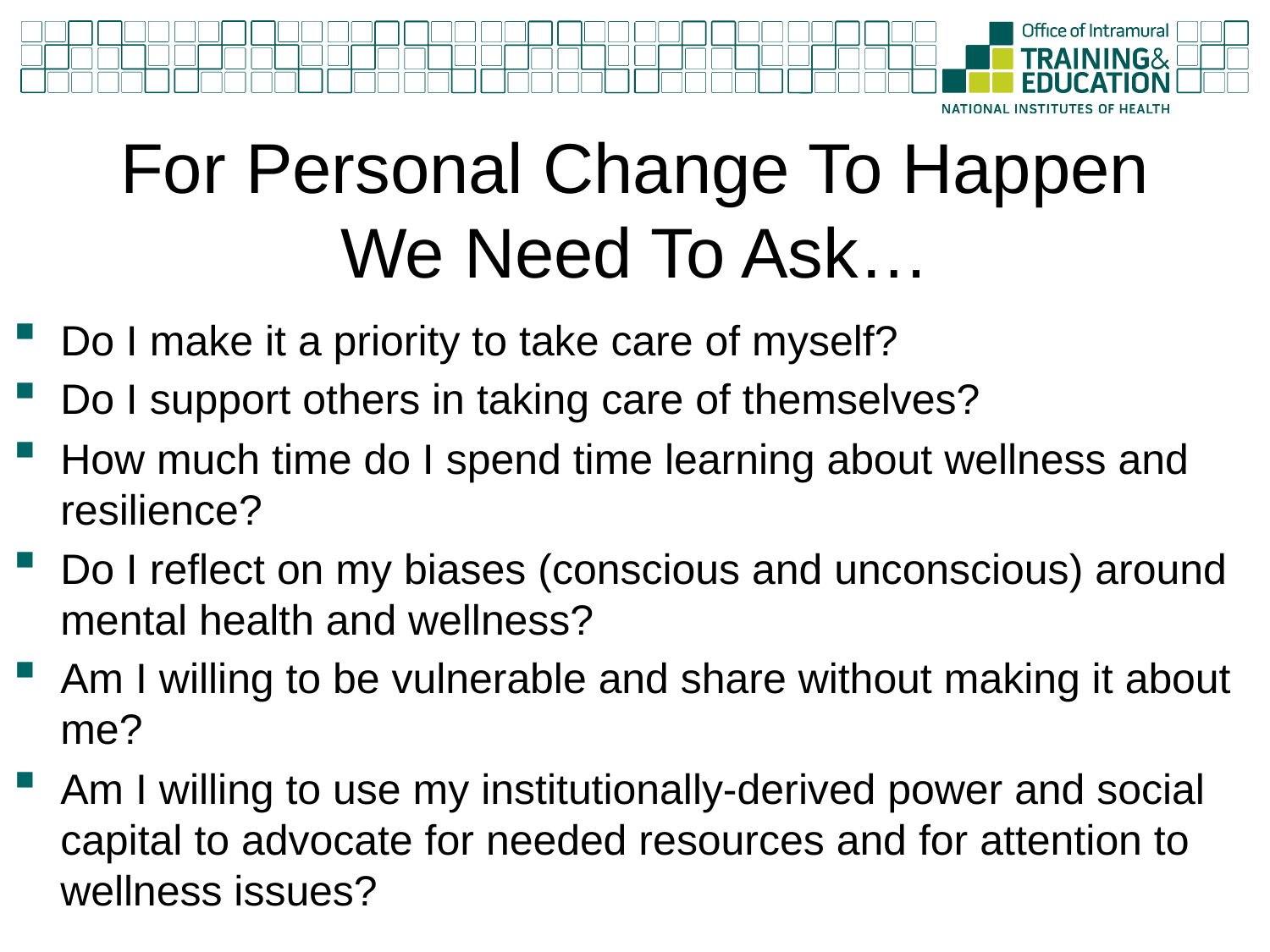

# For Personal Change To Happen We Need To Ask…
Do I make it a priority to take care of myself?
Do I support others in taking care of themselves?
How much time do I spend time learning about wellness and resilience?
Do I reflect on my biases (conscious and unconscious) around mental health and wellness?
Am I willing to be vulnerable and share without making it about me?
Am I willing to use my institutionally-derived power and social capital to advocate for needed resources and for attention to wellness issues?